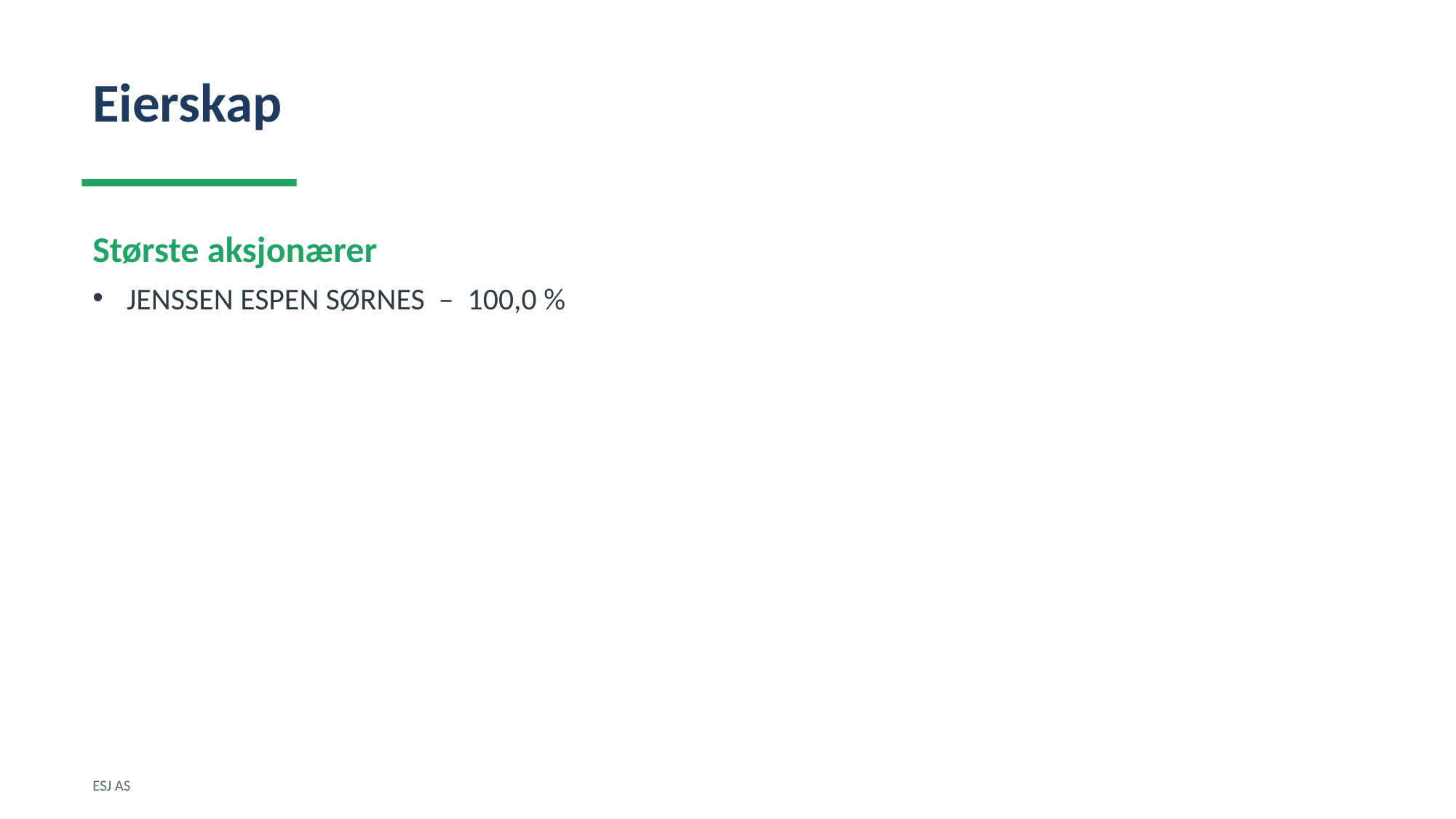

Eierskap

Største aksjonærer
JENSSEN ESPEN SØRNES  –  100,0 %
ESJ AS